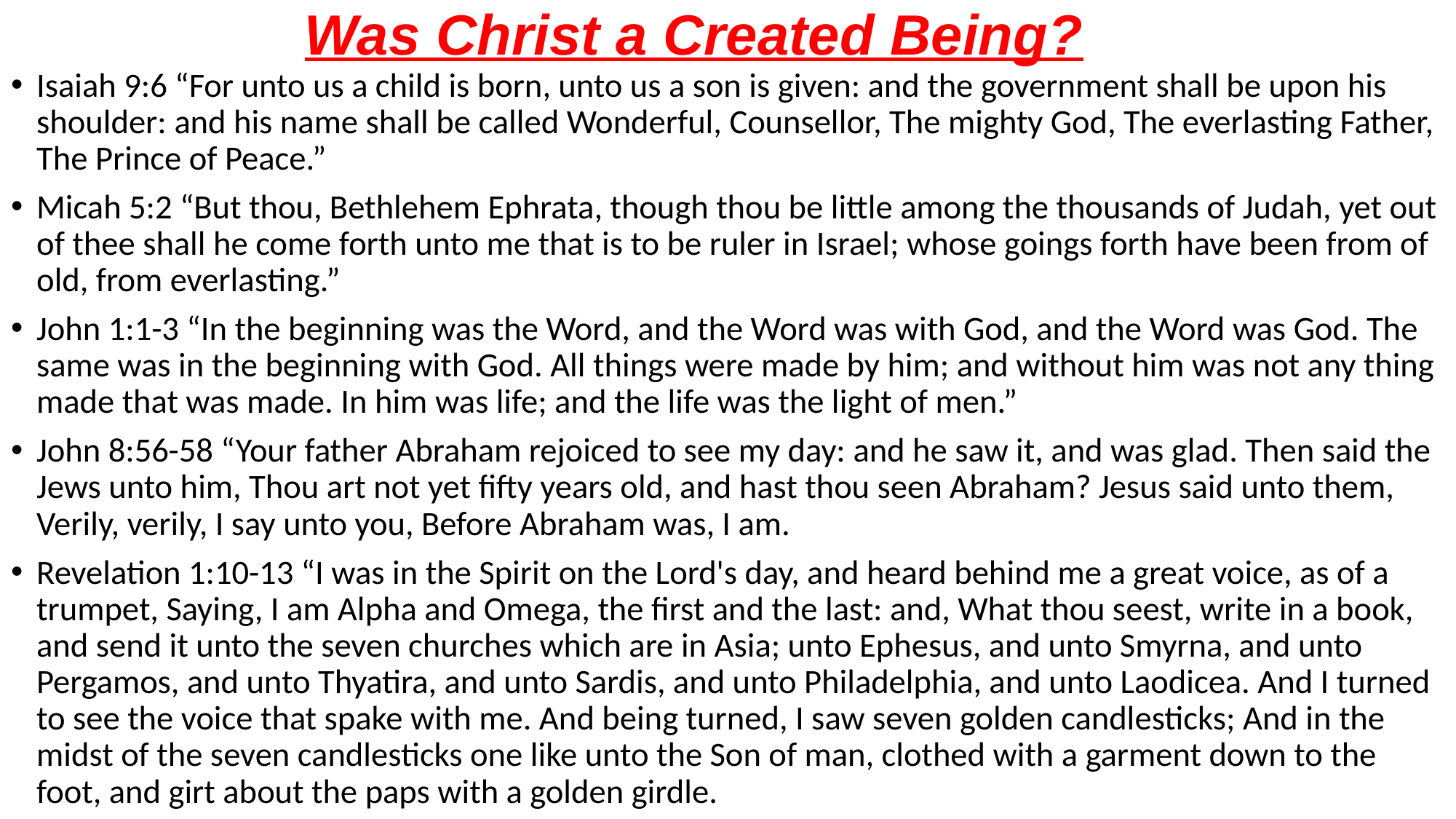

# Was Christ a Created Being?
Isaiah 9:6 “For unto us a child is born, unto us a son is given: and the government shall be upon his shoulder: and his name shall be called Wonderful, Counsellor, The mighty God, The everlasting Father, The Prince of Peace.”
Micah 5:2 “But thou, Bethlehem Ephrata, though thou be little among the thousands of Judah, yet out of thee shall he come forth unto me that is to be ruler in Israel; whose goings forth have been from of old, from everlasting.”
John 1:1-3 “In the beginning was the Word, and the Word was with God, and the Word was God. The same was in the beginning with God. All things were made by him; and without him was not any thing made that was made. In him was life; and the life was the light of men.”
John 8:56-58 “Your father Abraham rejoiced to see my day: and he saw it, and was glad. Then said the Jews unto him, Thou art not yet fifty years old, and hast thou seen Abraham? Jesus said unto them, Verily, verily, I say unto you, Before Abraham was, I am.
Revelation 1:10-13 “I was in the Spirit on the Lord's day, and heard behind me a great voice, as of a trumpet, Saying, I am Alpha and Omega, the first and the last: and, What thou seest, write in a book, and send it unto the seven churches which are in Asia; unto Ephesus, and unto Smyrna, and unto Pergamos, and unto Thyatira, and unto Sardis, and unto Philadelphia, and unto Laodicea. And I turned to see the voice that spake with me. And being turned, I saw seven golden candlesticks; And in the midst of the seven candlesticks one like unto the Son of man, clothed with a garment down to the foot, and girt about the paps with a golden girdle.